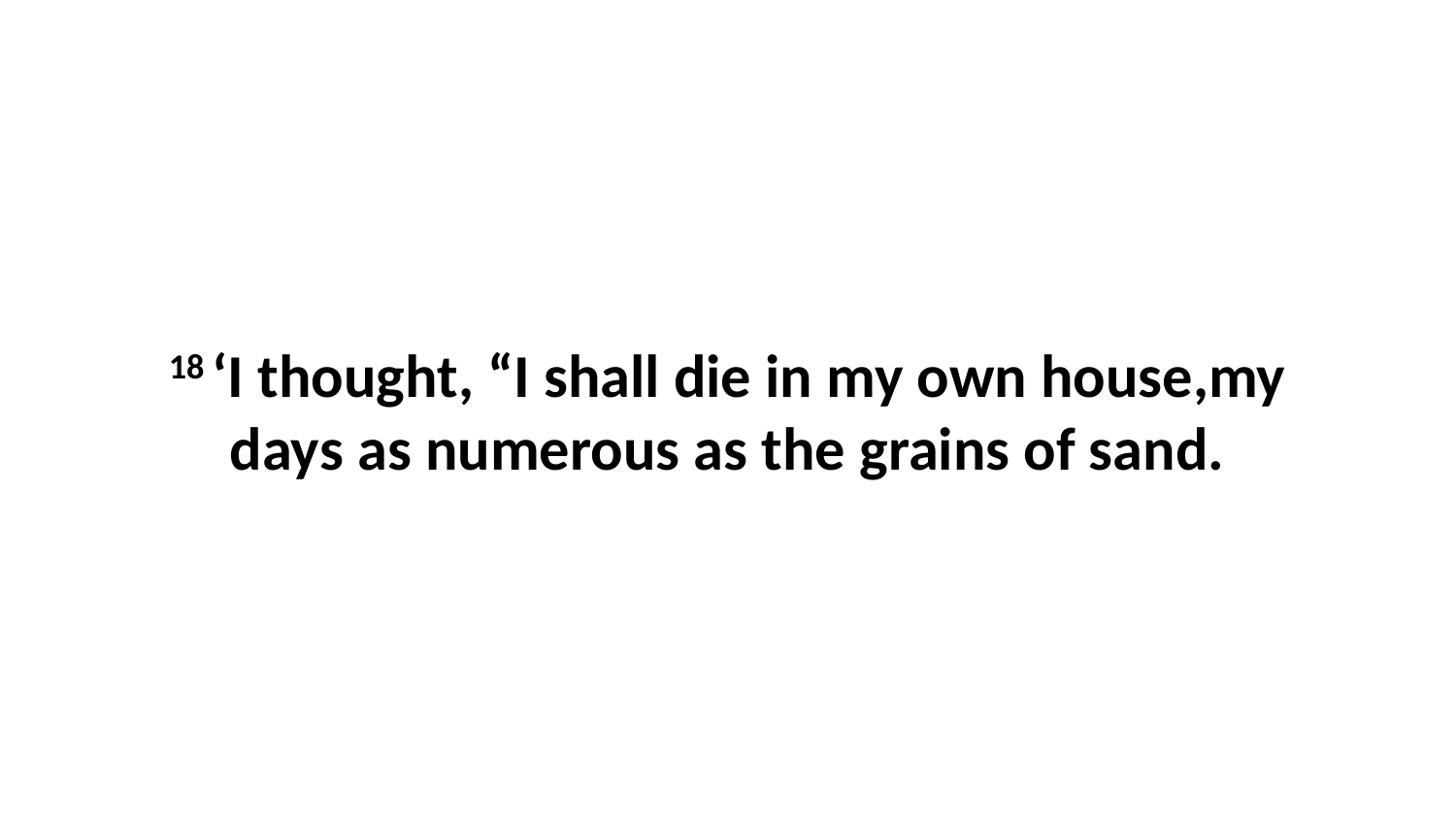

18 ‘I thought, “I shall die in my own house,my days as numerous as the grains of sand.